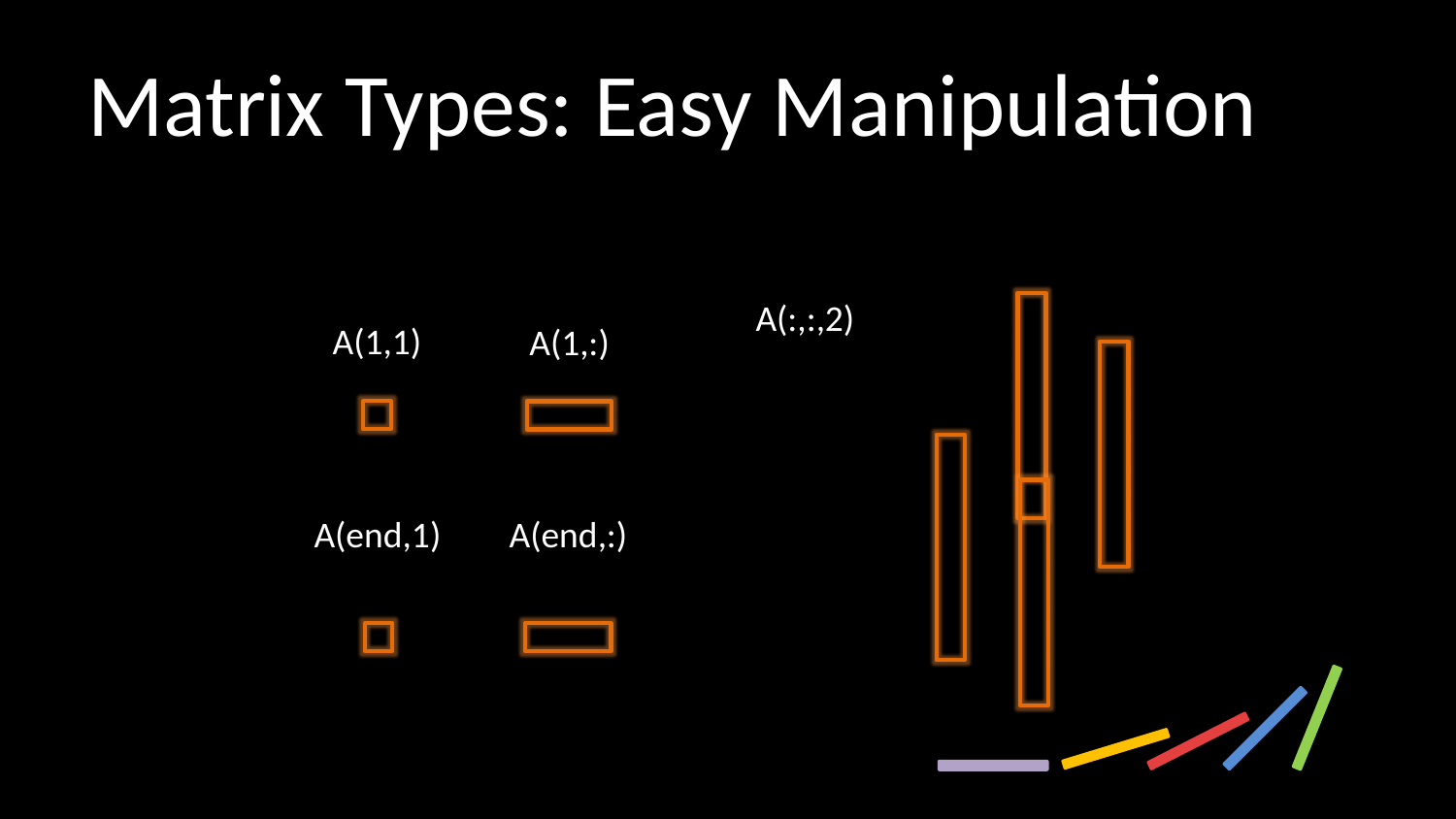

# Matrix Types: Easy Manipulation

A(:,:,2)

A(1,1)
A(1,:)

A(end,:)

A(end,1)